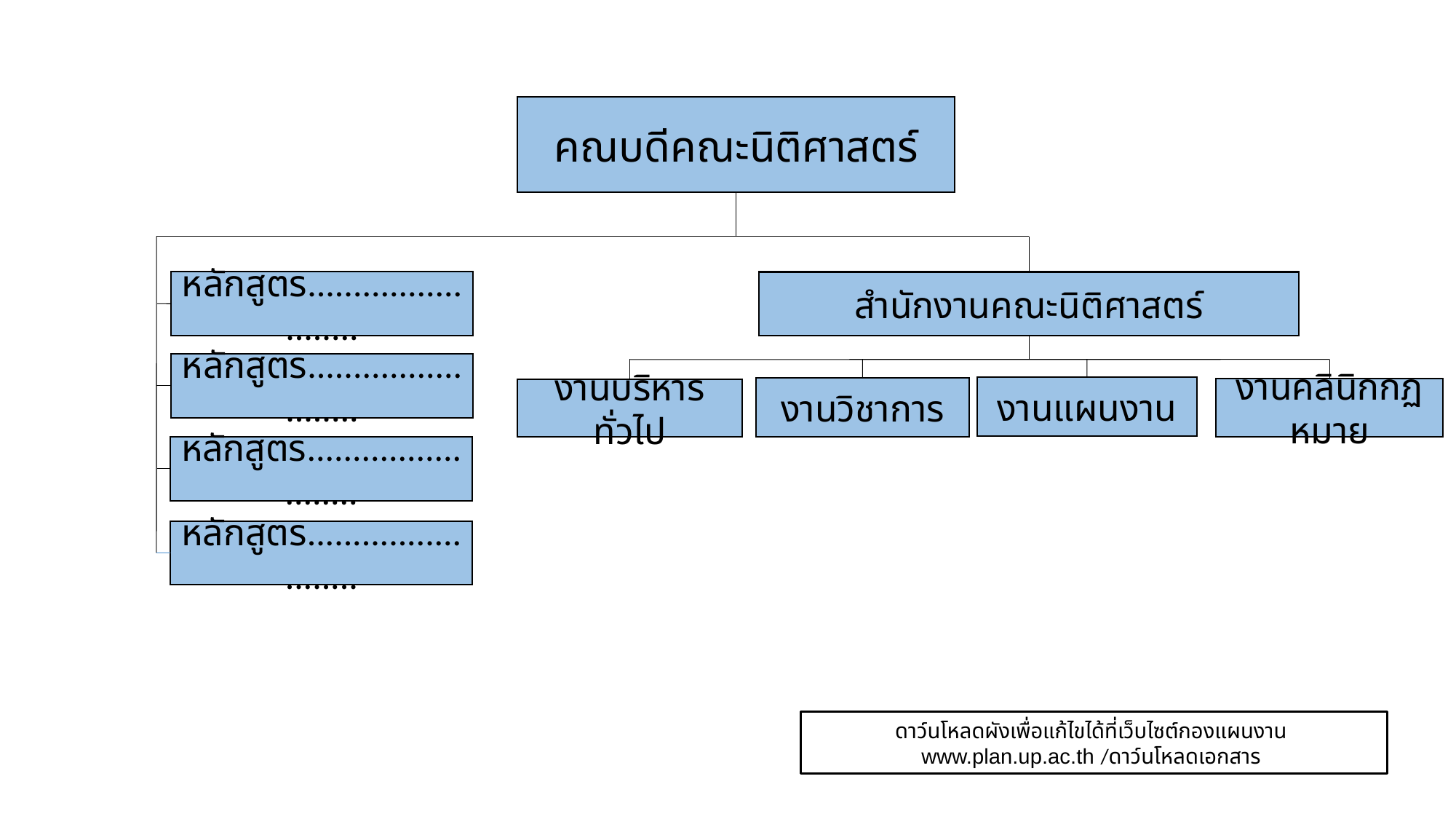

คณบดีคณะนิติศาสตร์
หลักสูตร.........................
สำนักงานคณะนิติศาสตร์
หลักสูตร.........................
งานแผนงาน
งานวิชาการ
งานคลินิกกฏหมาย
งานบริหารทั่วไป
หลักสูตร.........................
หลักสูตร.........................
ดาว์นโหลดผังเพื่อแก้ไขได้ที่เว็บไซต์กองแผนงาน  www.plan.up.ac.th /ดาว์นโหลดเอกสาร